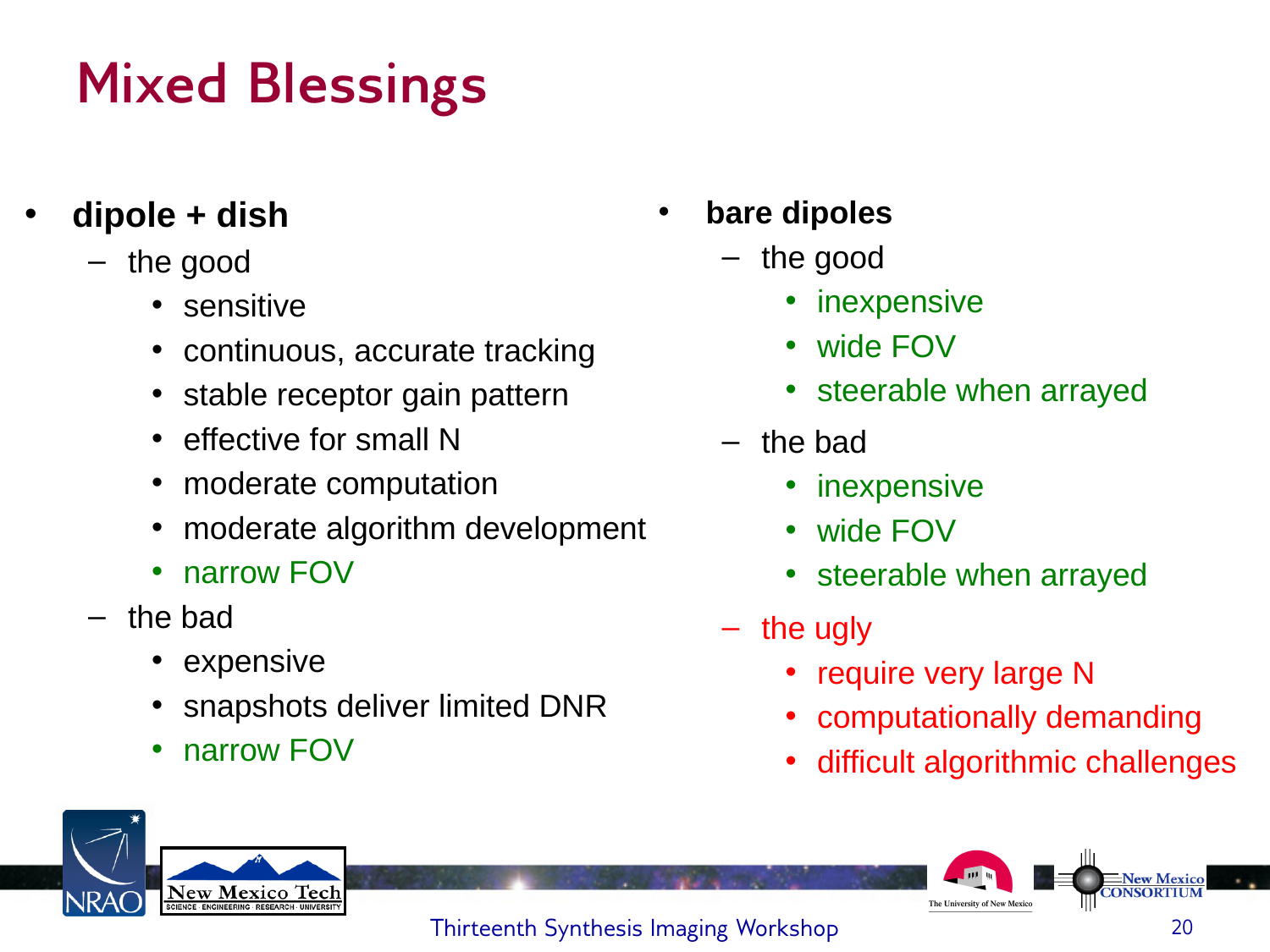

# Mixed Blessings
dipole + dish
the good
sensitive
continuous, accurate tracking
stable receptor gain pattern
effective for small N
moderate computation
moderate algorithm development
narrow FOV
the bad
expensive
snapshots deliver limited DNR
narrow FOV
bare dipoles
the good
inexpensive
wide FOV
steerable when arrayed
the bad
inexpensive
wide FOV
steerable when arrayed
the ugly
require very large N
computationally demanding
difficult algorithmic challenges
Thirteenth Synthesis Imaging Workshop
20